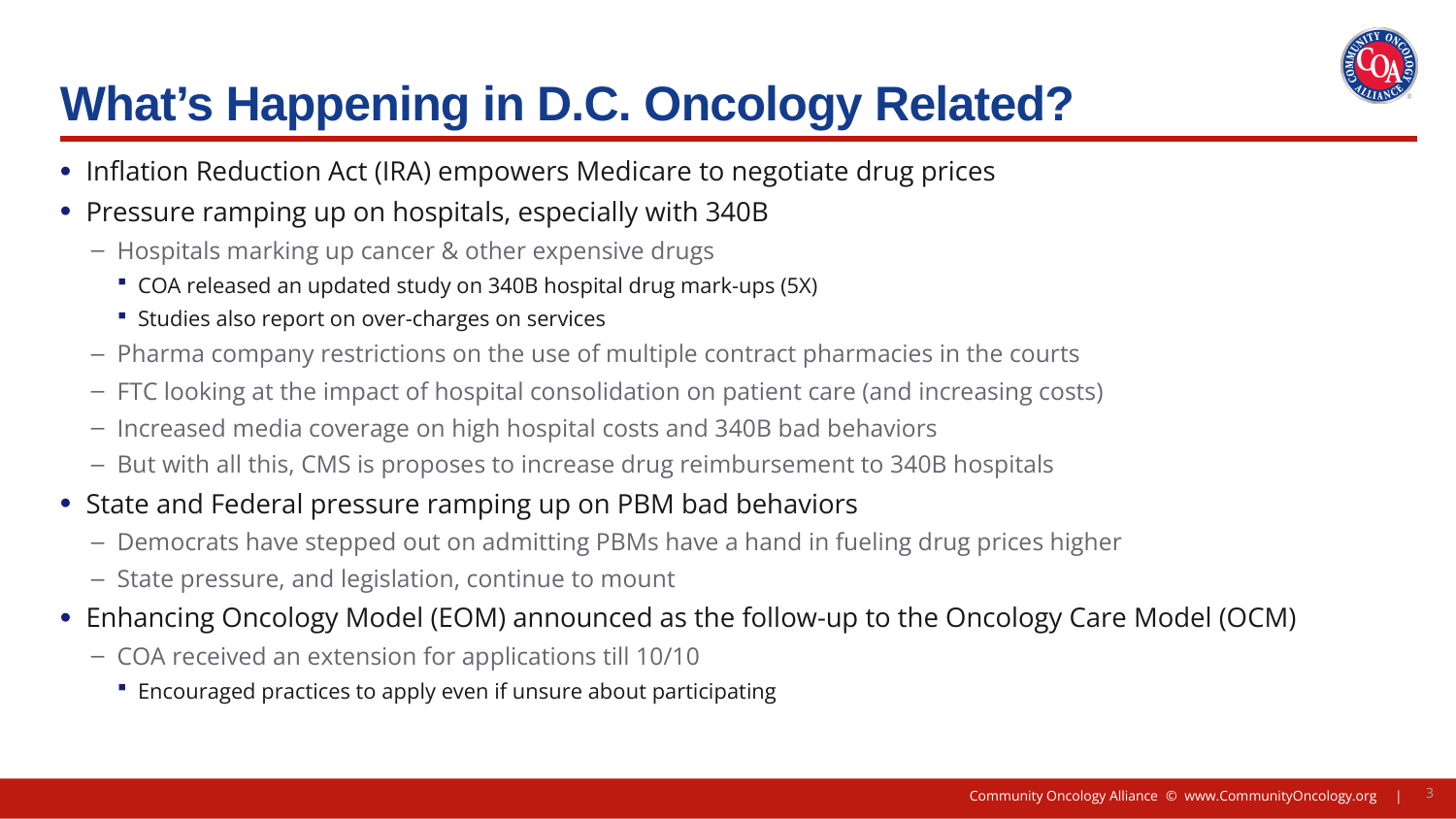

Title, Text Layout
# What’s Happening in D.C. Oncology Related?
Inflation Reduction Act (IRA) empowers Medicare to negotiate drug prices
Pressure ramping up on hospitals, especially with 340B
Hospitals marking up cancer & other expensive drugs
COA released an updated study on 340B hospital drug mark-ups (5X)
Studies also report on over-charges on services
Pharma company restrictions on the use of multiple contract pharmacies in the courts
FTC looking at the impact of hospital consolidation on patient care (and increasing costs)
Increased media coverage on high hospital costs and 340B bad behaviors
But with all this, CMS is proposes to increase drug reimbursement to 340B hospitals
State and Federal pressure ramping up on PBM bad behaviors
Democrats have stepped out on admitting PBMs have a hand in fueling drug prices higher
State pressure, and legislation, continue to mount
Enhancing Oncology Model (EOM) announced as the follow-up to the Oncology Care Model (OCM)
COA received an extension for applications till 10/10
Encouraged practices to apply even if unsure about participating
3